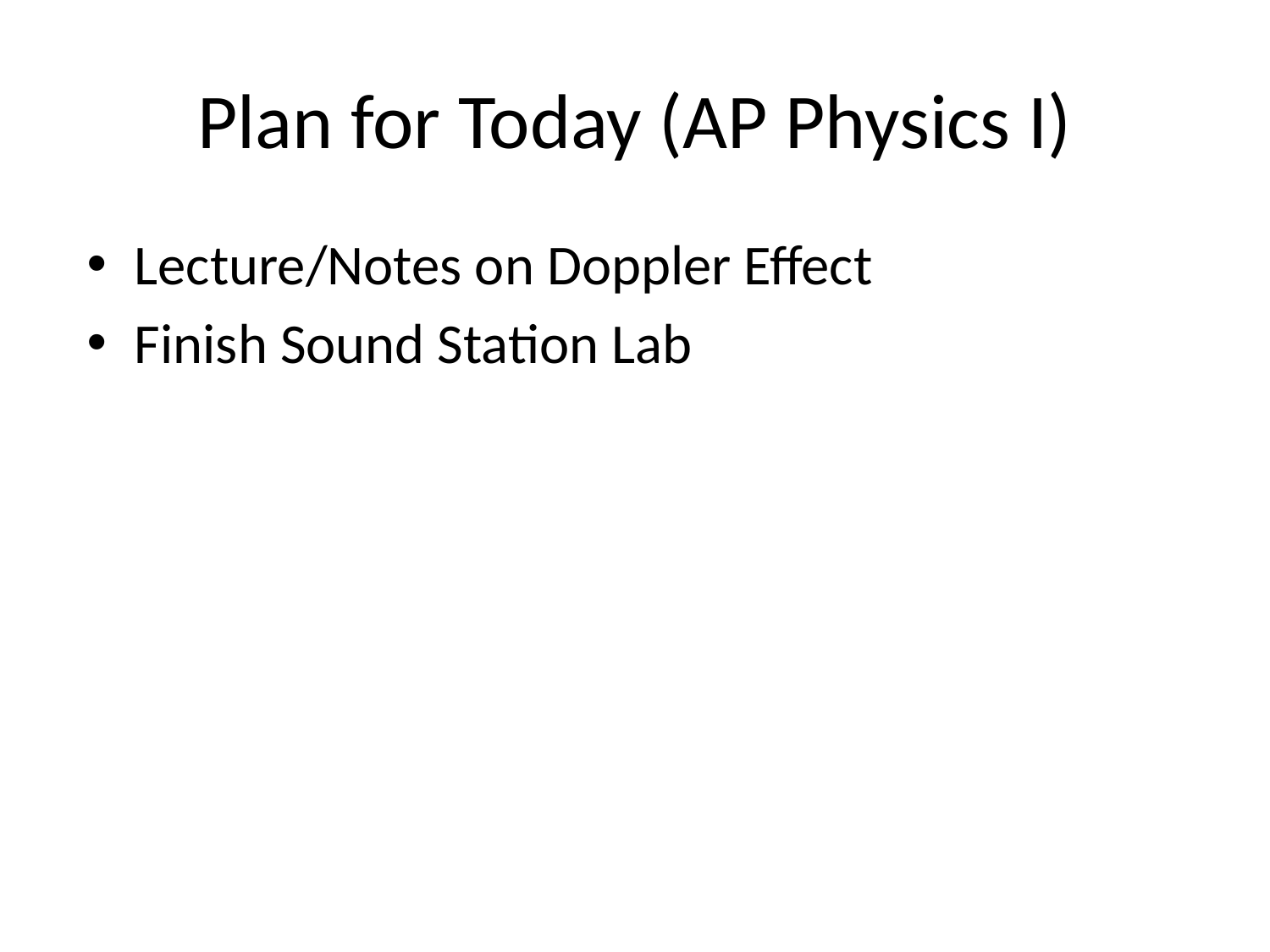

# Plan for Today (AP Physics I)
Lecture/Notes on Doppler Effect
Finish Sound Station Lab